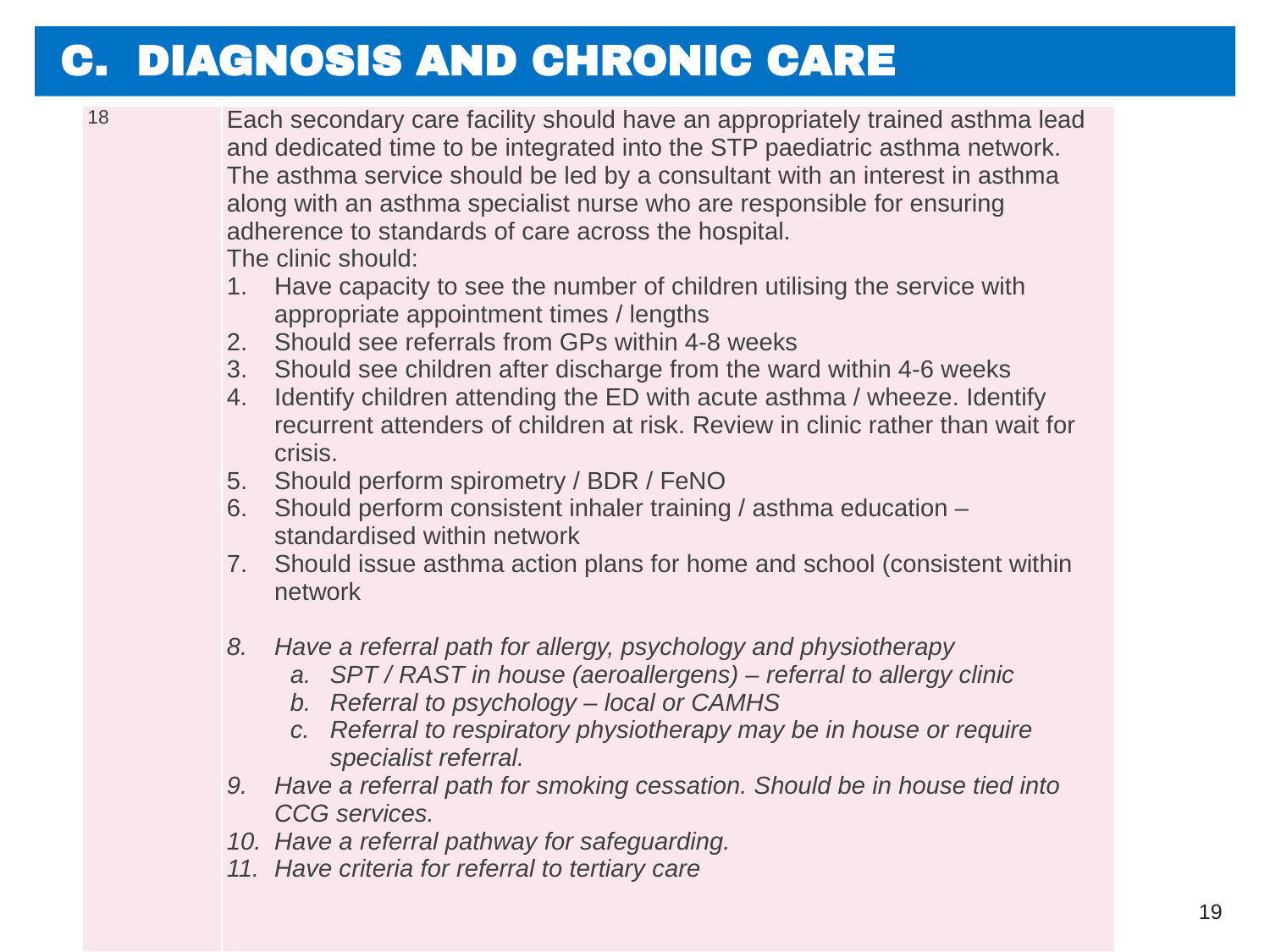

# C.  DIAGNOSIS AND CHRONIC CARE
| 18 | Each secondary care facility should have an appropriately trained asthma lead and dedicated time to be integrated into the STP paediatric asthma network. The asthma service should be led by a consultant with an interest in asthma along with an asthma specialist nurse who are responsible for ensuring adherence to standards of care across the hospital. The clinic should: Have capacity to see the number of children utilising the service with appropriate appointment times / lengths Should see referrals from GPs within 4-8 weeks Should see children after discharge from the ward within 4-6 weeks Identify children attending the ED with acute asthma / wheeze. Identify recurrent attenders of children at risk. Review in clinic rather than wait for crisis. Should perform spirometry / BDR / FeNO Should perform consistent inhaler training / asthma education – standardised within network Should issue asthma action plans for home and school (consistent within network Have a referral path for allergy, psychology and physiotherapy SPT / RAST in house (aeroallergens) – referral to allergy clinic Referral to psychology – local or CAMHS Referral to respiratory physiotherapy may be in house or require specialist referral. Have a referral path for smoking cessation. Should be in house tied into CCG services. Have a referral pathway for safeguarding. Have criteria for referral to tertiary care |
| --- | --- |
19